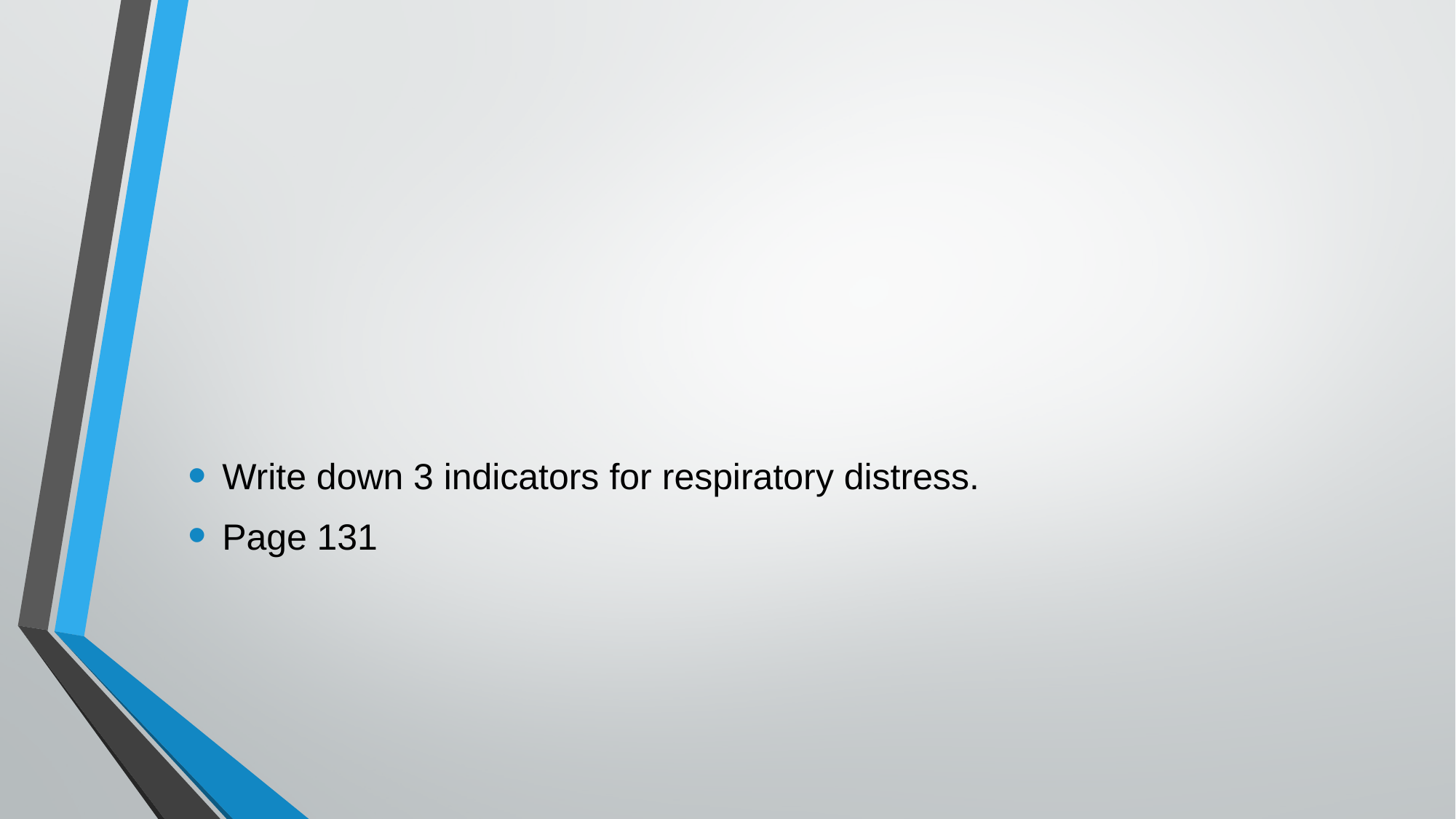

#
Write down 3 indicators for respiratory distress.
Page 131